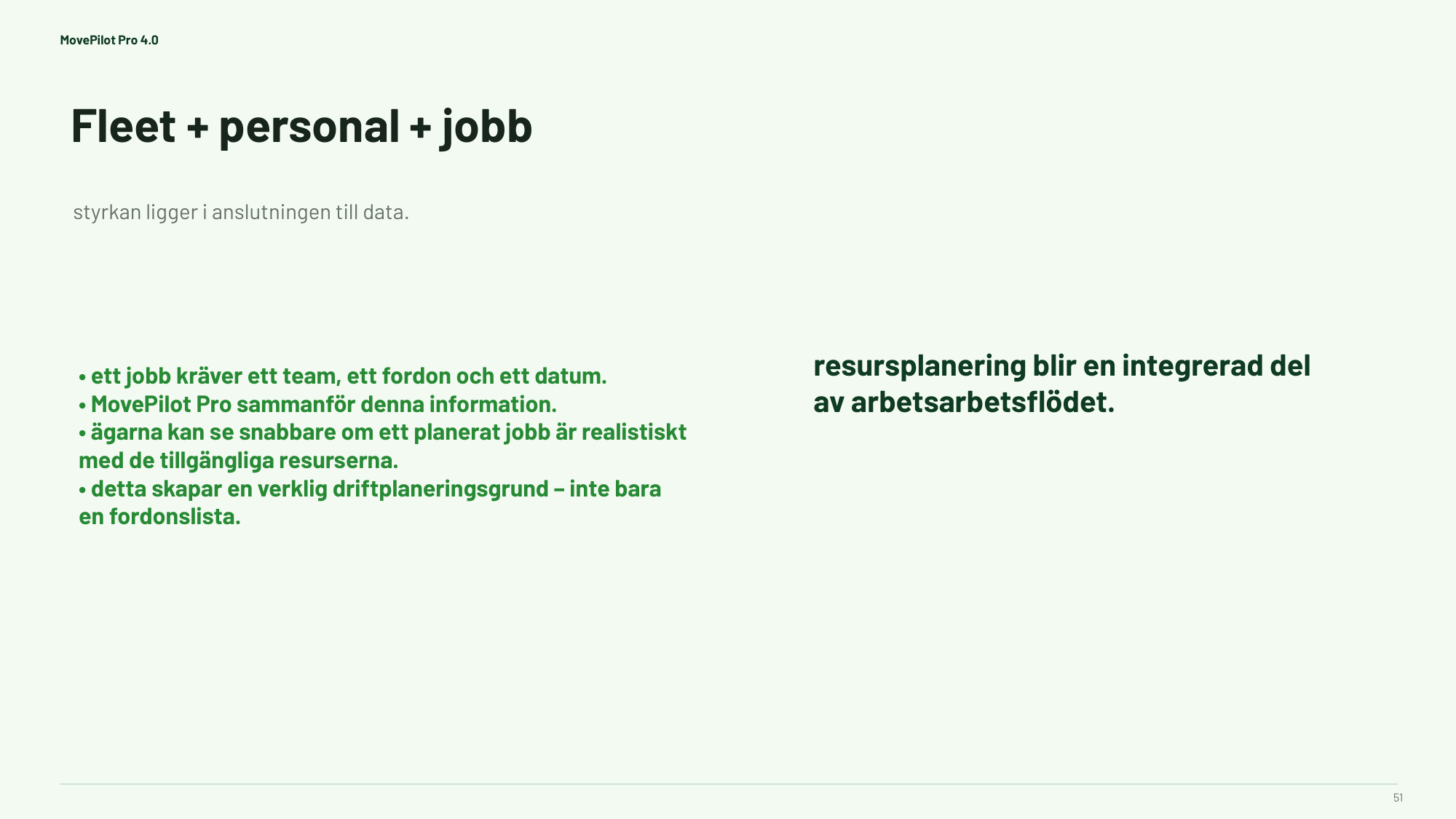

MovePilot Pro 4.0
Fleet + personal + jobb
resursplanering blir en integrerad del av arbetsarbetsflödet.
styrkan ligger i anslutningen till data.
• ett jobb kräver ett team, ett fordon och ett datum.
• MovePilot Pro sammanför denna information.
• ägarna kan se snabbare om ett planerat jobb är realistiskt med de tillgängliga resurserna.
• detta skapar en verklig driftplaneringsgrund – inte bara en fordonslista.

51